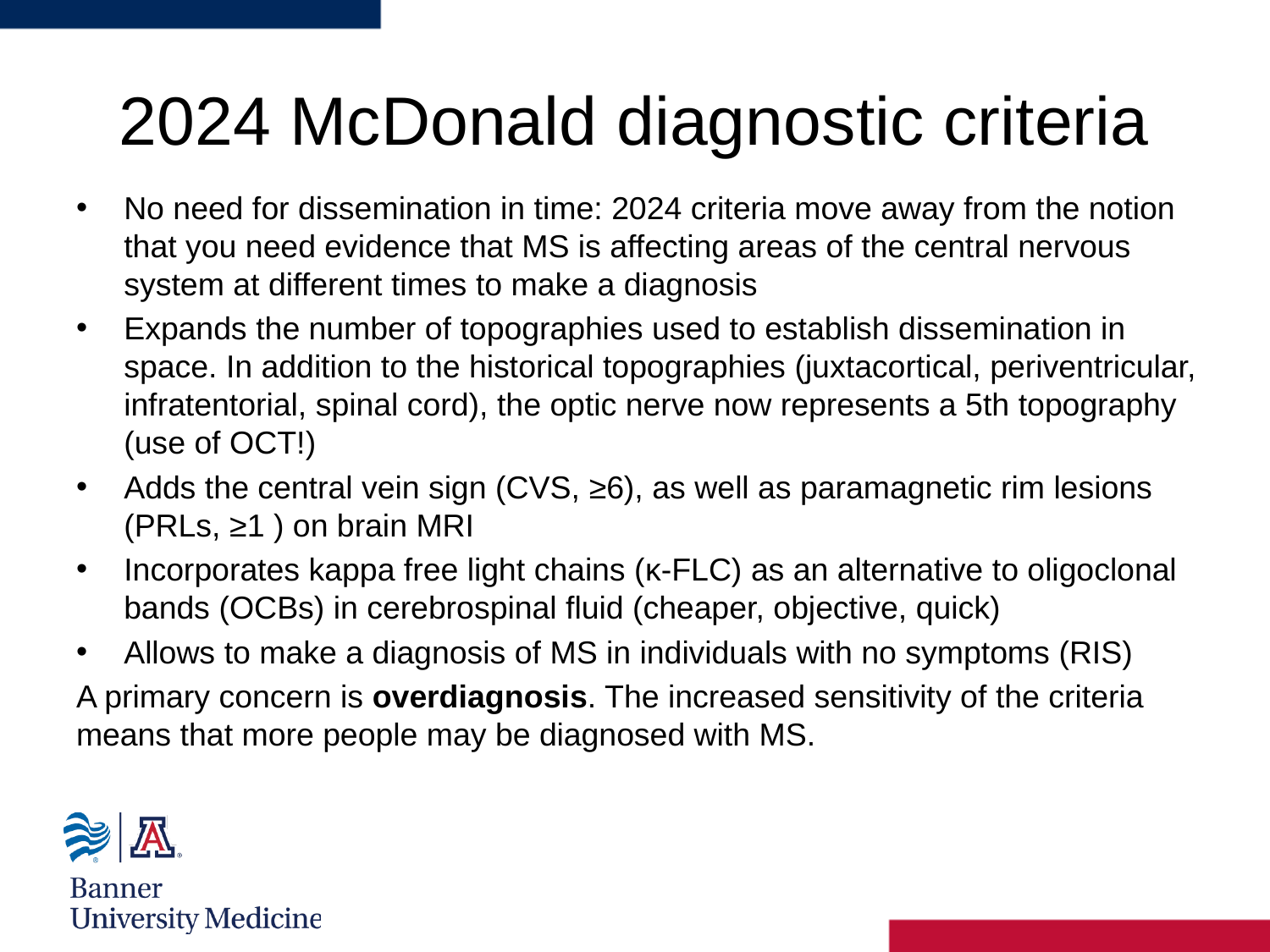

# 2024 McDonald diagnostic criteria
No need for dissemination in time: 2024 criteria move away from the notion that you need evidence that MS is affecting areas of the central nervous system at different times to make a diagnosis
Expands the number of topographies used to establish dissemination in space. In addition to the historical topographies (juxtacortical, periventricular, infratentorial, spinal cord), the optic nerve now represents a 5th topography (use of OCT!)
Adds the central vein sign (CVS, ≥6), as well as paramagnetic rim lesions (PRLs, ≥1 ) on brain MRI
Incorporates kappa free light chains (κ-FLC) as an alternative to oligoclonal bands (OCBs) in cerebrospinal fluid (cheaper, objective, quick)
Allows to make a diagnosis of MS in individuals with no symptoms (RIS)
A primary concern is overdiagnosis. The increased sensitivity of the criteria means that more people may be diagnosed with MS.